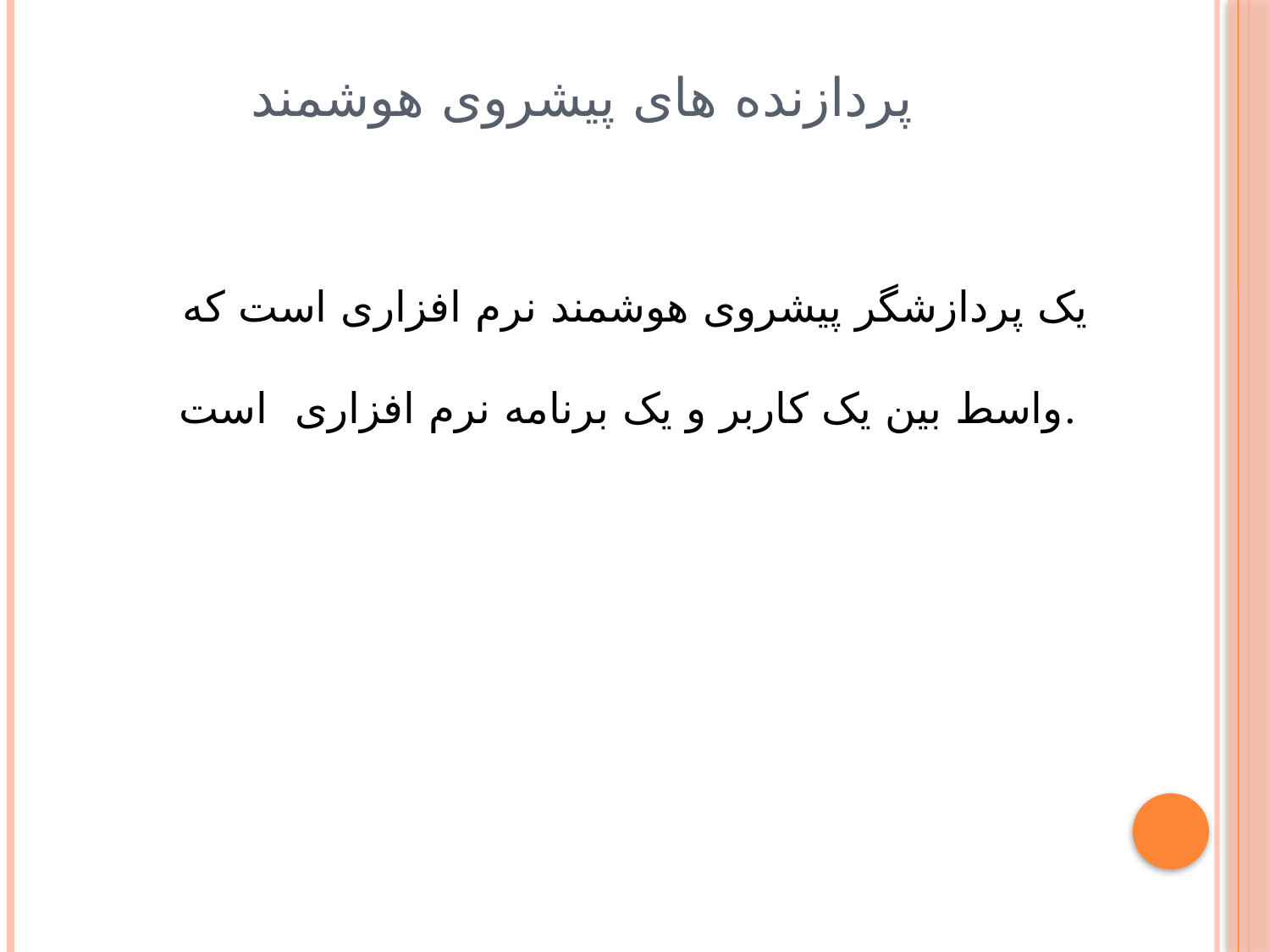

# پردازنده های پیشروی هوشمند
یک پردازشگر پیشروی هوشمند نرم افزاری است که واسط بین یک کاربر و یک برنامه نرم افزاری  است.